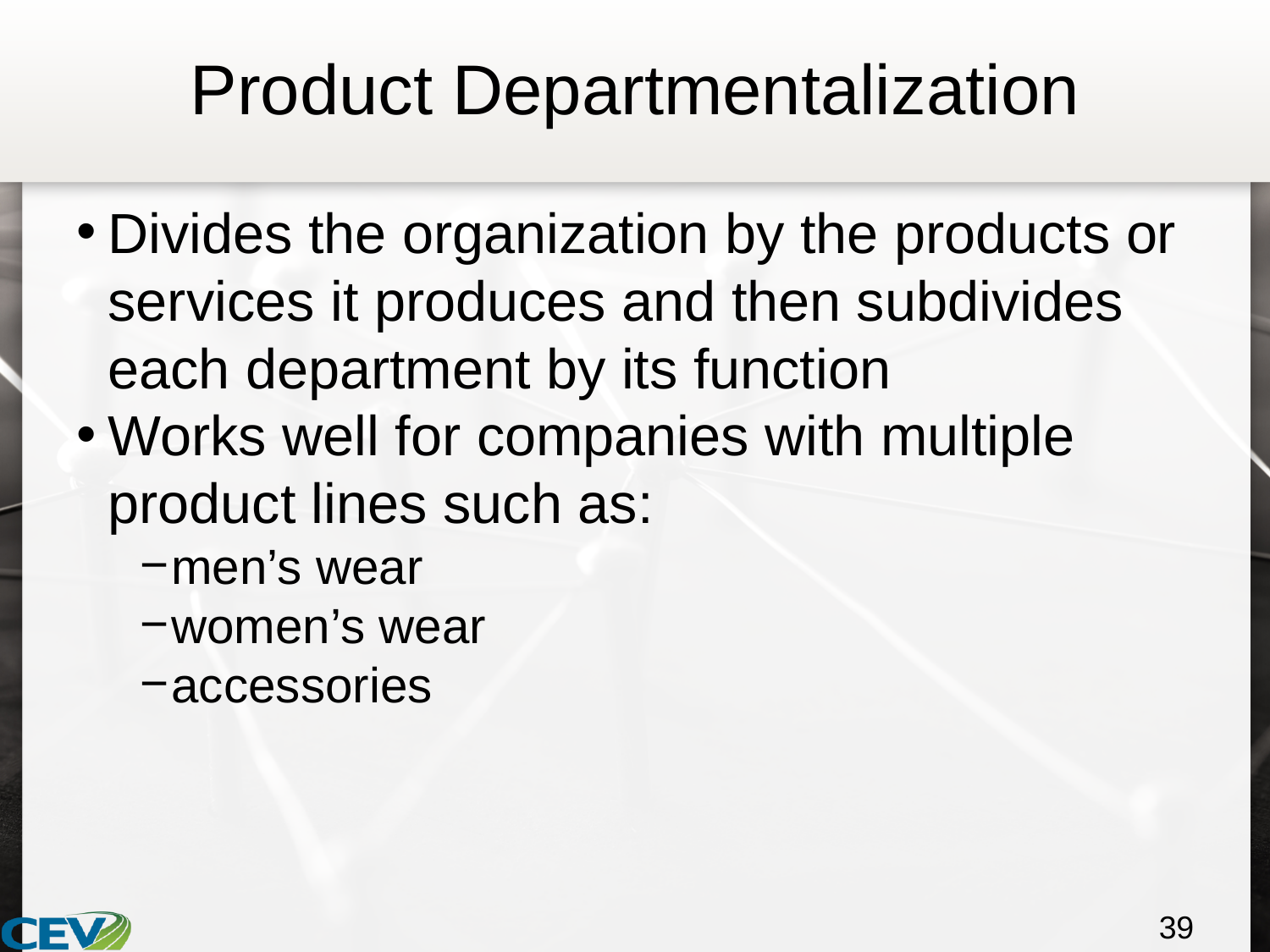

# Product Departmentalization
Divides the organization by the products or services it produces and then subdivides each department by its function
Works well for companies with multiple product lines such as:
men’s wear
women’s wear
accessories